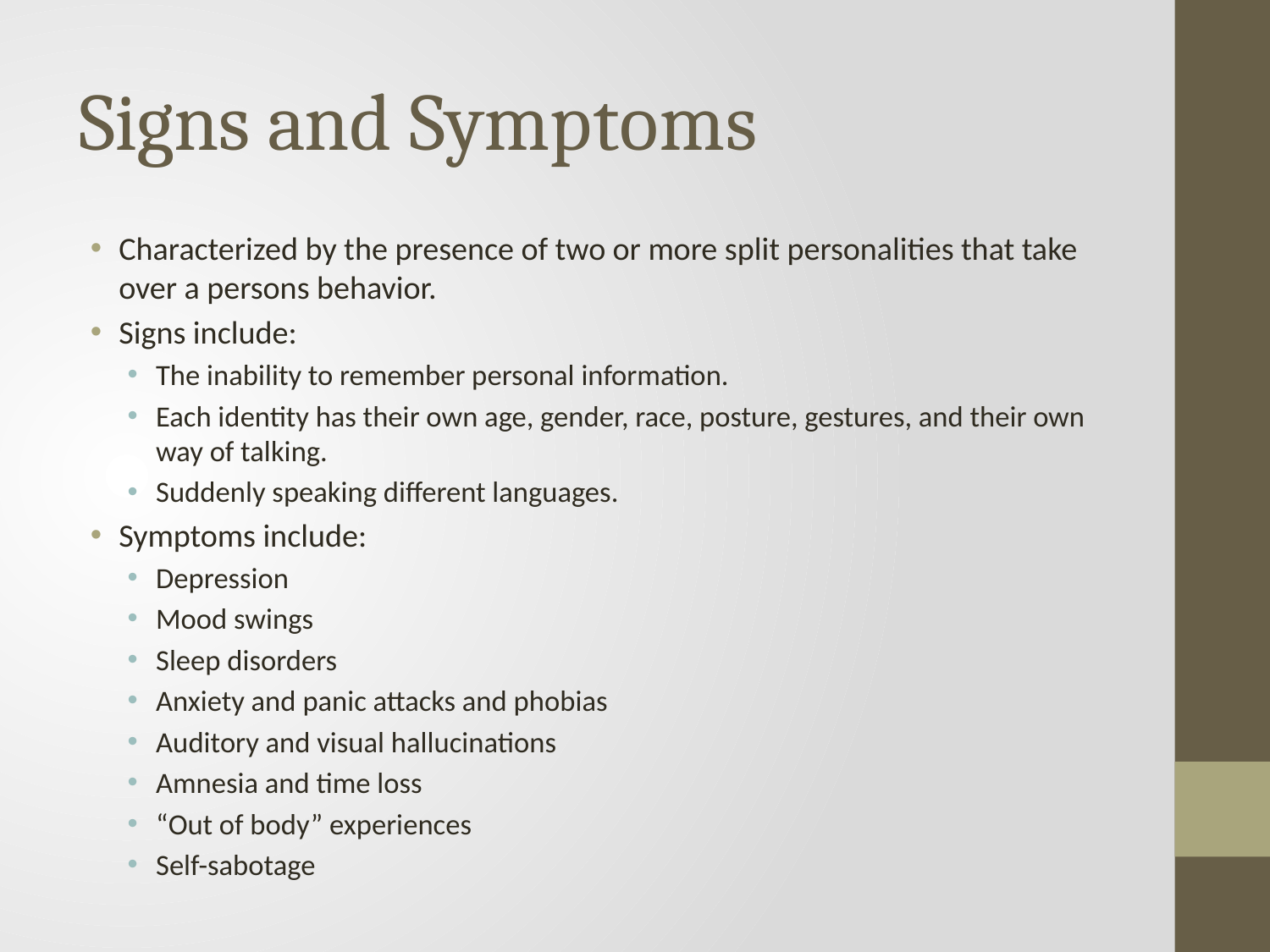

# Signs and Symptoms
Characterized by the presence of two or more split personalities that take over a persons behavior.
Signs include:
The inability to remember personal information.
Each identity has their own age, gender, race, posture, gestures, and their own way of talking.
Suddenly speaking different languages.
Symptoms include:
Depression
Mood swings
Sleep disorders
Anxiety and panic attacks and phobias
Auditory and visual hallucinations
Amnesia and time loss
“Out of body” experiences
Self-sabotage